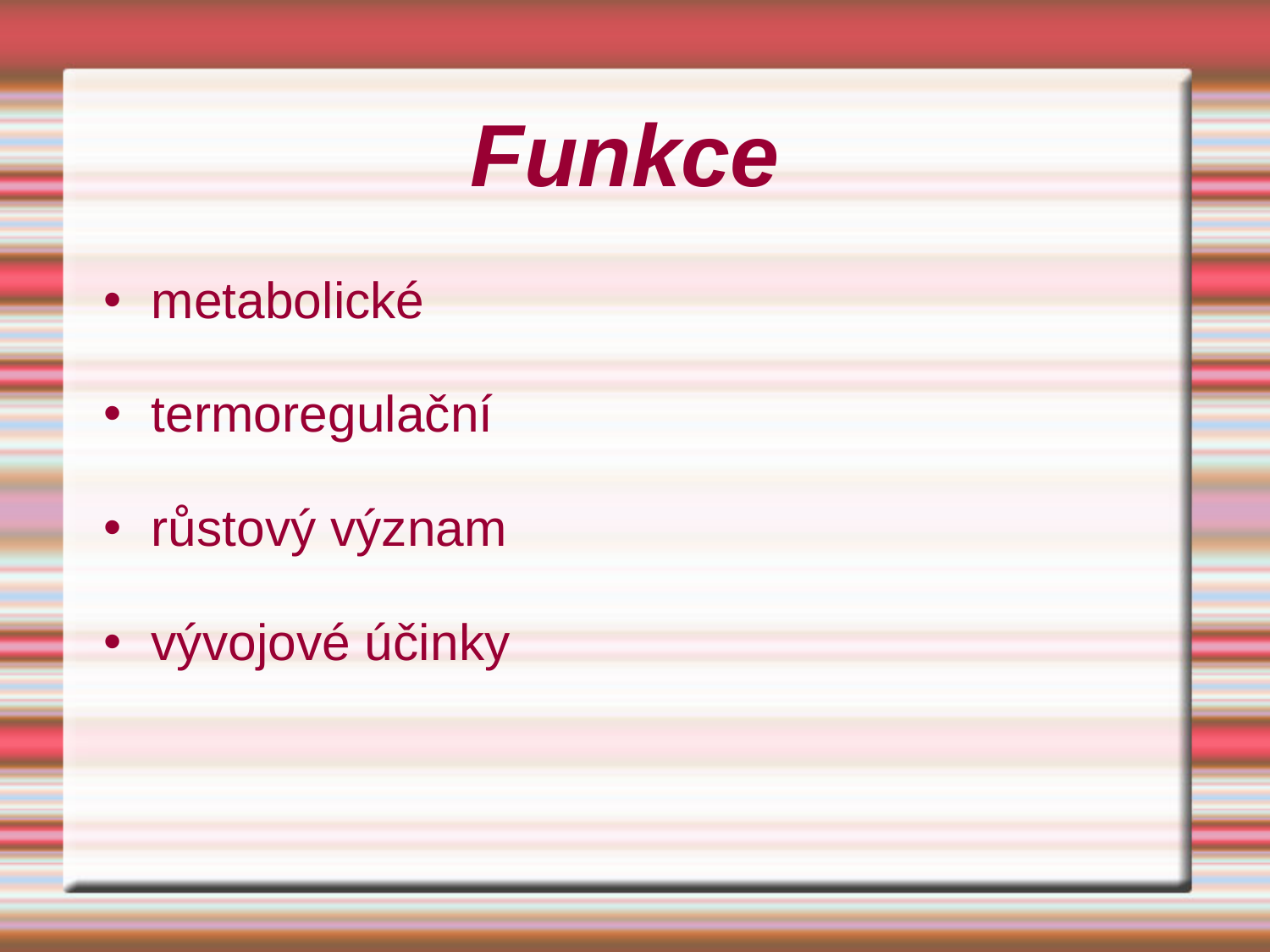

# Funkce
metabolické

termoregulační

růstový význam

vývojové účinky